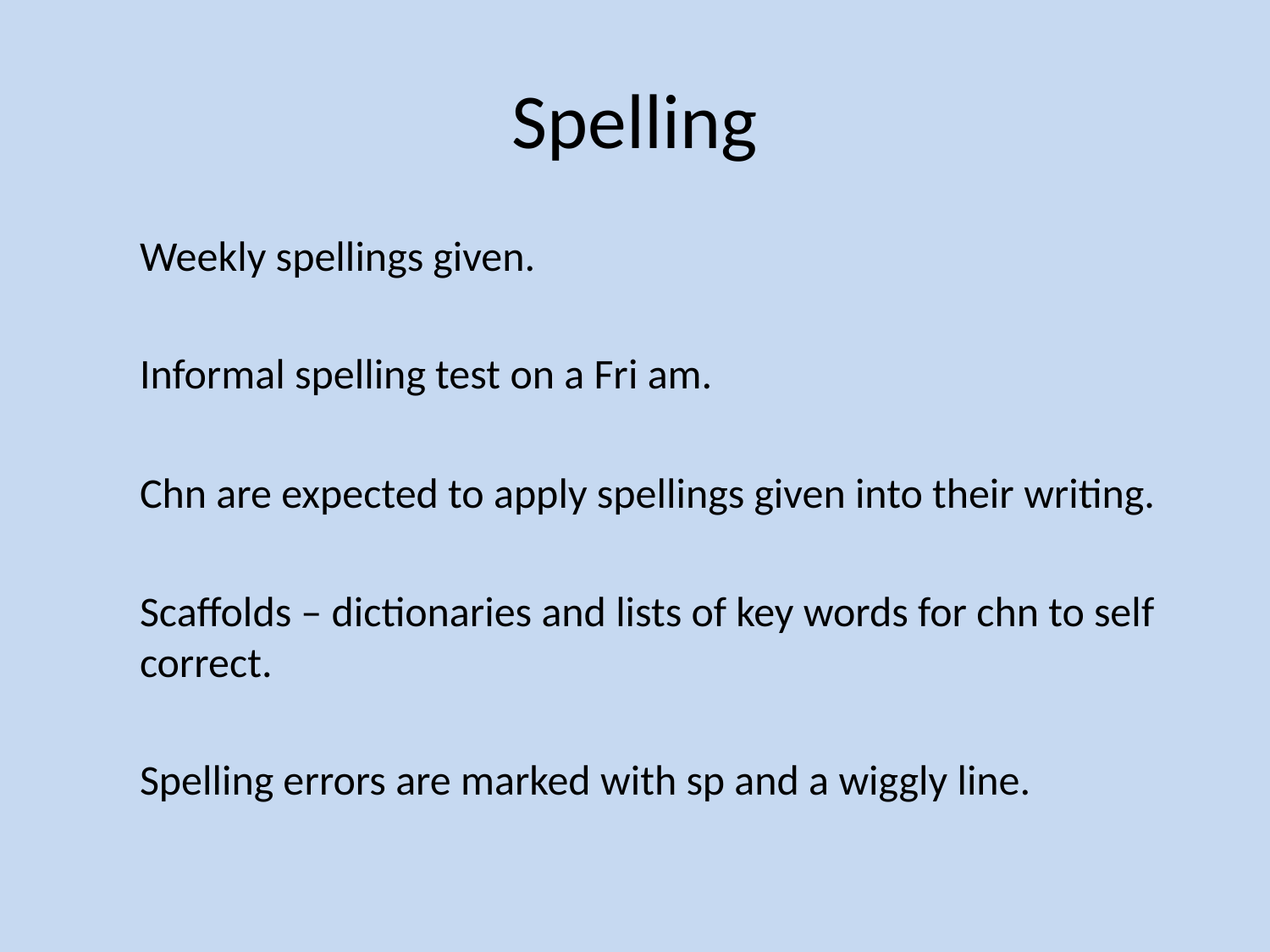

# Spelling
Weekly spellings given.

Informal spelling test on a Fri am.

Chn are expected to apply spellings given into their writing.

Scaffolds – dictionaries and lists of key words for chn to self correct.

Spelling errors are marked with sp and a wiggly line.